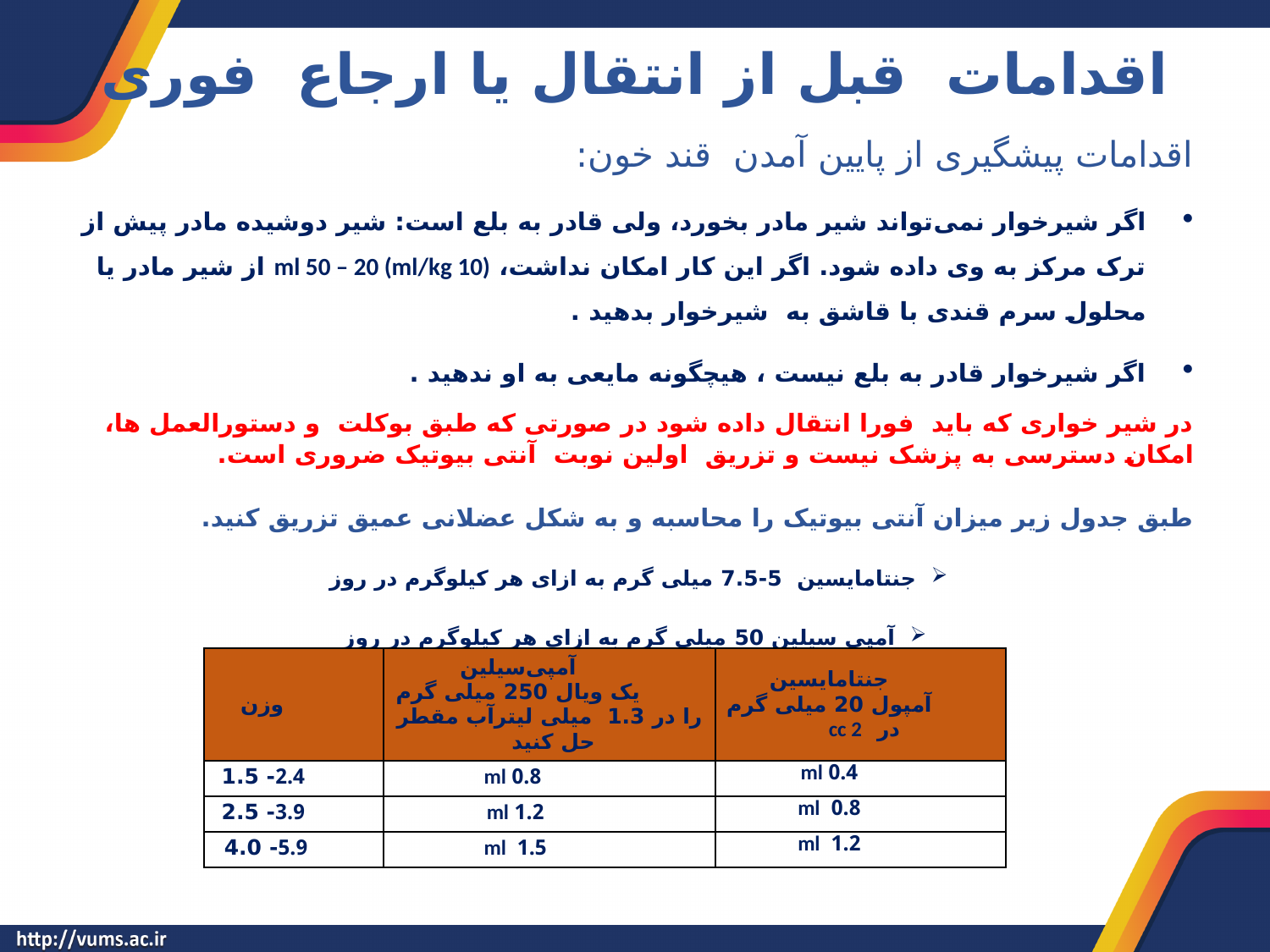

# اقدامات  قبل از انتقال یا ارجاع  فوری
اقدامات پیشگیری از پایین آمدن  قند خون:
اگر شيرخوار نمی‌تواند شير مادر بخورد، ولی قادر به بلع است: شير دوشيده مادر پيش از ترک مرکز به وی داده شود. اگر اين کار امکان نداشت، ml 50 – 20 (ml/kg 10) از شیر مادر یا محلول سرم قندی با قاشق به  شيرخوار بدهيد .
اگر شيرخوار قادر به بلع نيست ، هیچگونه مایعی به او ندهید .
در شیر خواری که باید  فورا انتقال داده شود در صورتی که طبق بوکلت  و دستورالعمل ها، امکان دسترسی به پزشک نیست و تزریق  اولین نوبت  آنتی ‌بيوتيک‌ ضروری است.
طبق جدول زیر میزان آنتی بیوتیک را محاسبه و به شکل عضلانی عمیق تزریق کنید.
جنتامایسین  5-7.5 میلی گرم به ازای هر کیلوگرم در روز
آمپی سیلین 50 میلی گرم به ازای هر کیلوگرم در روز

| وزن | آمپی‌سيلين یک ویال 250 میلی گرم را در 1.3 میلی لیترآب مقطر حل کنید | جنتامايسين آمپول 20 میلی گرم در cc 2 |
| --- | --- | --- |
| 2.4- 1.5 | 0.8 ml | 0.4 ml |
| 3.9- 2.5 | 1.2 ml | 0.8 ml |
| 5.9- 4.0 | 1.5 ml | 1.2 ml |